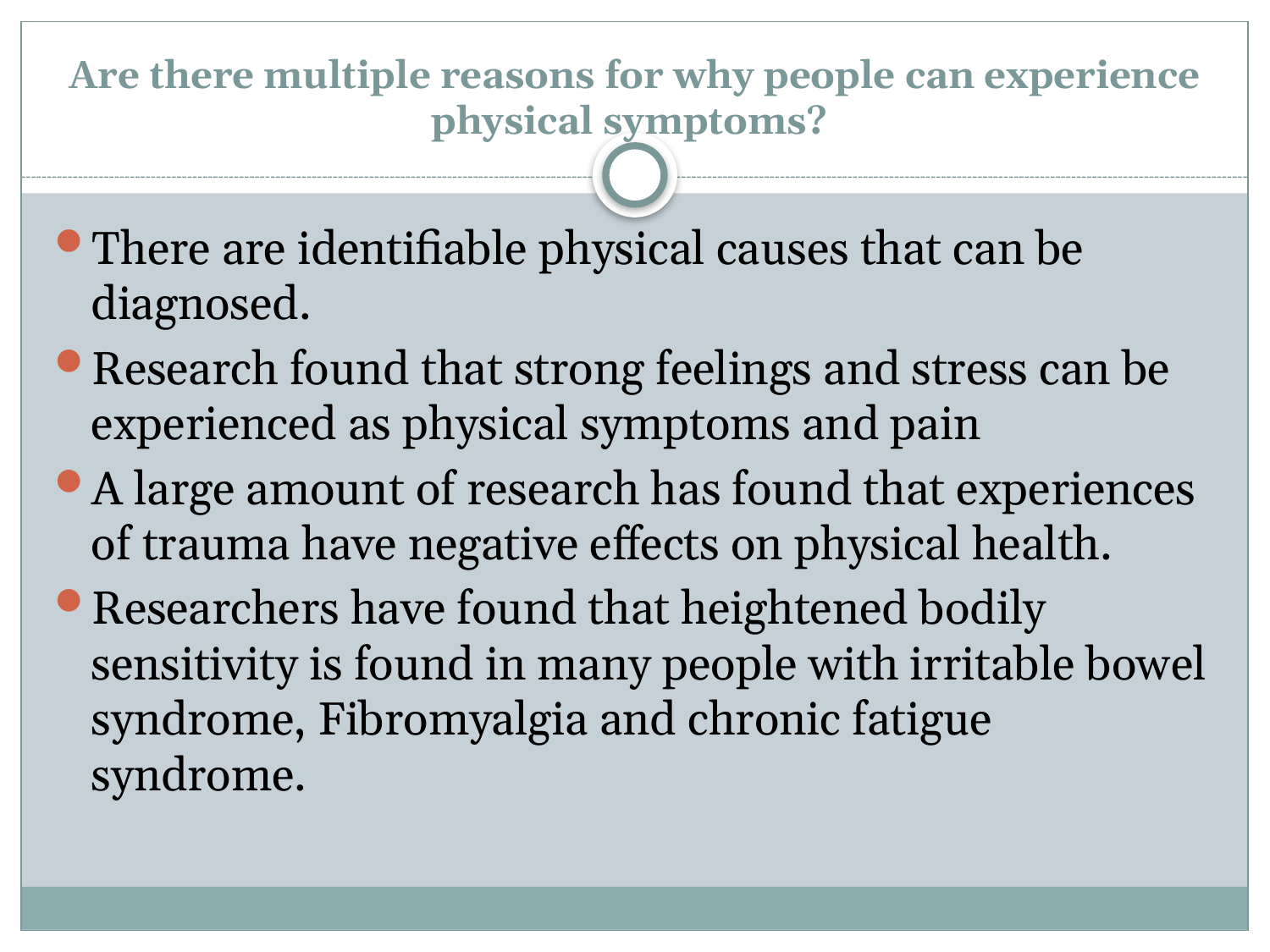

# Are there multiple reasons for why people can experience physical symptoms?
There are identifiable physical causes that can be diagnosed.
Research found that strong feelings and stress can be experienced as physical symptoms and pain
A large amount of research has found that experiences of trauma have negative effects on physical health.
Researchers have found that heightened bodily sensitivity is found in many people with irritable bowel syndrome, Fibromyalgia and chronic fatigue syndrome.